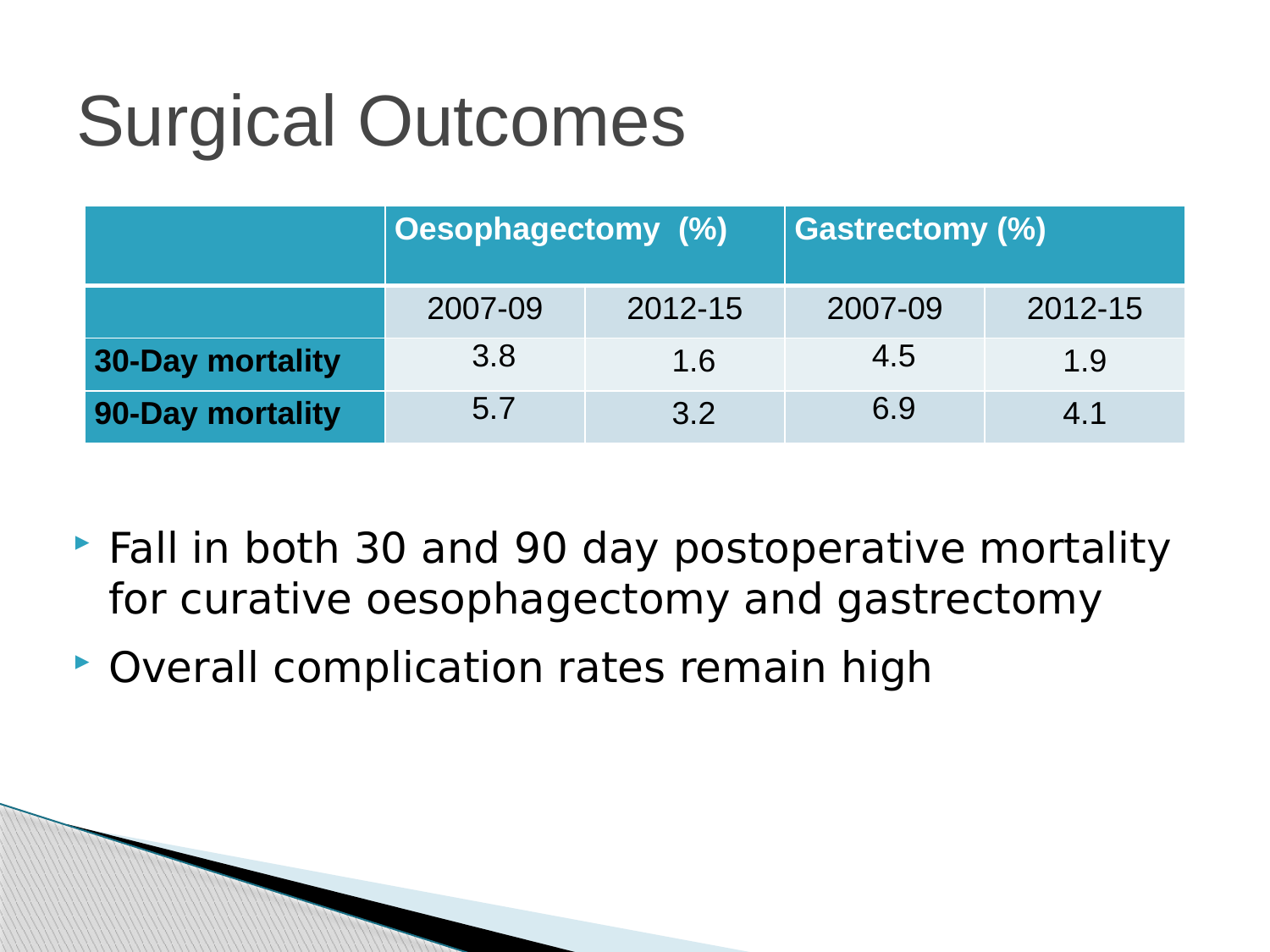

# Surgical Outcomes
|  | Oesophagectomy (%) |  | Gastrectomy (%) |  |
| --- | --- | --- | --- | --- |
|  | 2007-09 | 2012-15 | 2007-09 | 2012-15 |
| 30-Day mortality | 3.8 | 1.6 | 4.5 | 1.9 |
| 90-Day mortality | 5.7 | 3.2 | 6.9 | 4.1 |

Fall in both 30 and 90 day postoperative mortality for curative oesophagectomy and gastrectomy
Overall complication rates remain high